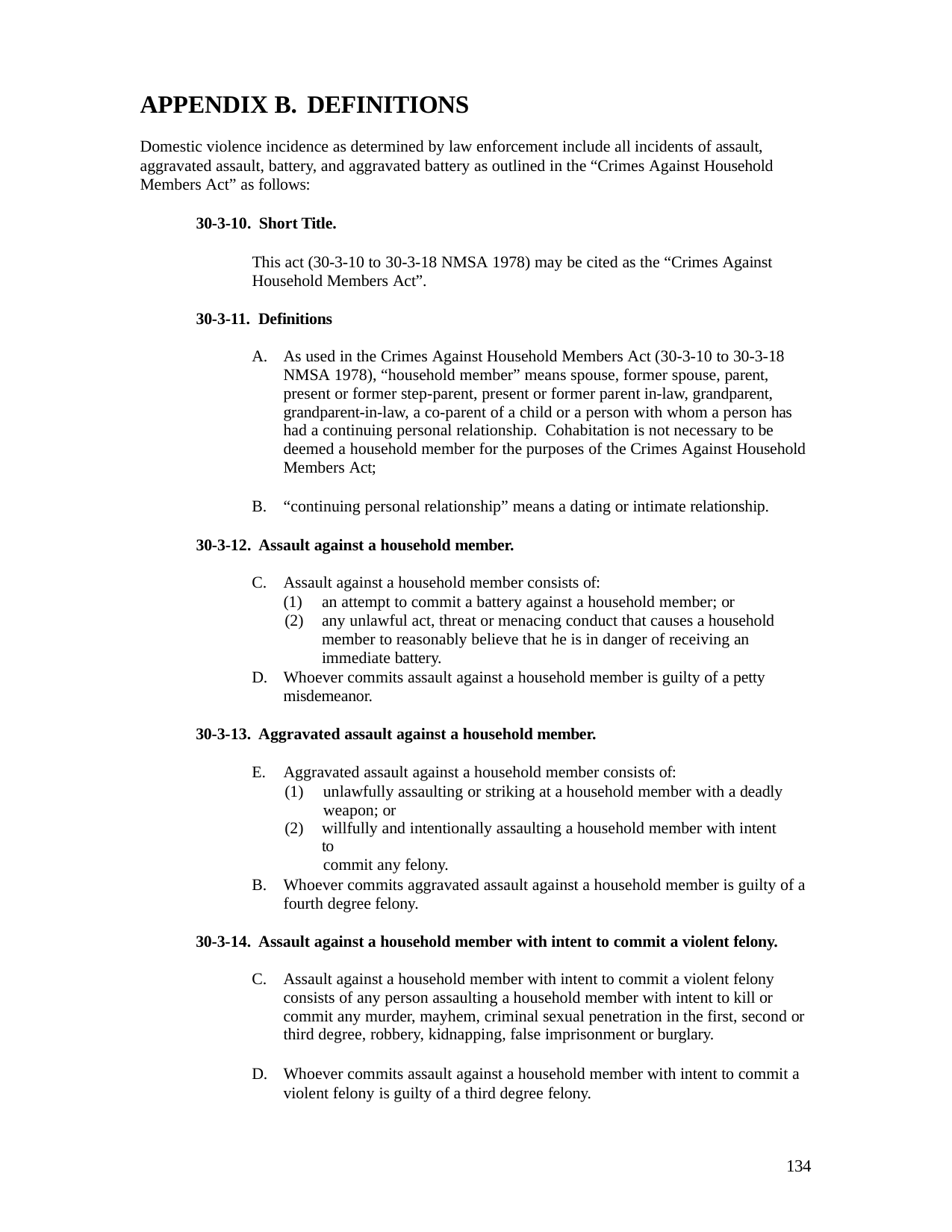

APPENDIX B. DEFINITIONS
Domestic violence incidence as determined by law enforcement include all incidents of assault, aggravated assault, battery, and aggravated battery as outlined in the “Crimes Against Household Members Act” as follows:

30-3-10. Short Title.

This act (30-3-10 to 30-3-18 NMSA 1978) may be cited as the “Crimes Against Household Members Act”.

30-3-11. Definitions

As used in the Crimes Against Household Members Act (30-3-10 to 30-3-18 NMSA 1978), “household member” means spouse, former spouse, parent, present or former step-parent, present or former parent in-law, grandparent, grandparent-in-law, a co-parent of a child or a person with whom a person has had a continuing personal relationship. Cohabitation is not necessary to be deemed a household member for the purposes of the Crimes Against Household Members Act;

“continuing personal relationship” means a dating or intimate relationship.

30-3-12. Assault against a household member.

Assault against a household member consists of:
an attempt to commit a battery against a household member; or
any unlawful act, threat or menacing conduct that causes a household member to reasonably believe that he is in danger of receiving an immediate battery.
Whoever commits assault against a household member is guilty of a petty misdemeanor.

30-3-13. Aggravated assault against a household member.

Aggravated assault against a household member consists of:
unlawfully assaulting or striking at a household member with a deadly weapon; or
willfully and intentionally assaulting a household member with intent to
commit any felony.
Whoever commits aggravated assault against a household member is guilty of a fourth degree felony.

30-3-14. Assault against a household member with intent to commit a violent felony.

Assault against a household member with intent to commit a violent felony consists of any person assaulting a household member with intent to kill or commit any murder, mayhem, criminal sexual penetration in the first, second or third degree, robbery, kidnapping, false imprisonment or burglary.

Whoever commits assault against a household member with intent to commit a violent felony is guilty of a third degree felony.
134